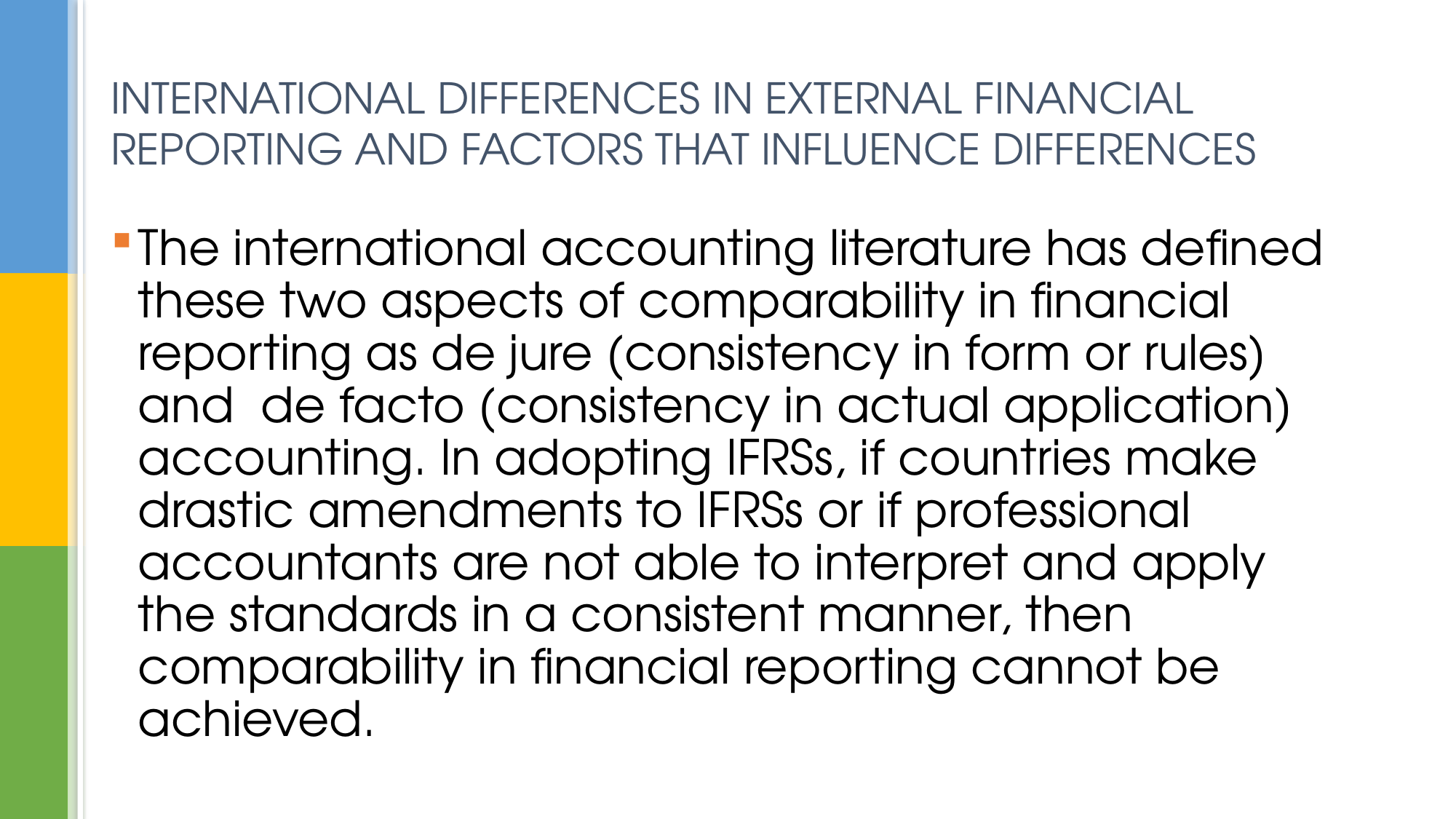

# INTERNATIONAL DIFFERENCES IN EXTERNAL FINANCIAL  REPORTING AND FACTORS THAT INFLUENCE DIFFERENCES
The international accounting literature has defined these two aspects of comparability in financial reporting as de jure (consistency in form or rules) and  de facto (consistency in actual application) accounting. In adopting IFRSs, if countries make drastic amendments to IFRSs or if professional accountants are not able to interpret and apply the standards in a consistent manner, then comparability in financial reporting cannot be achieved.